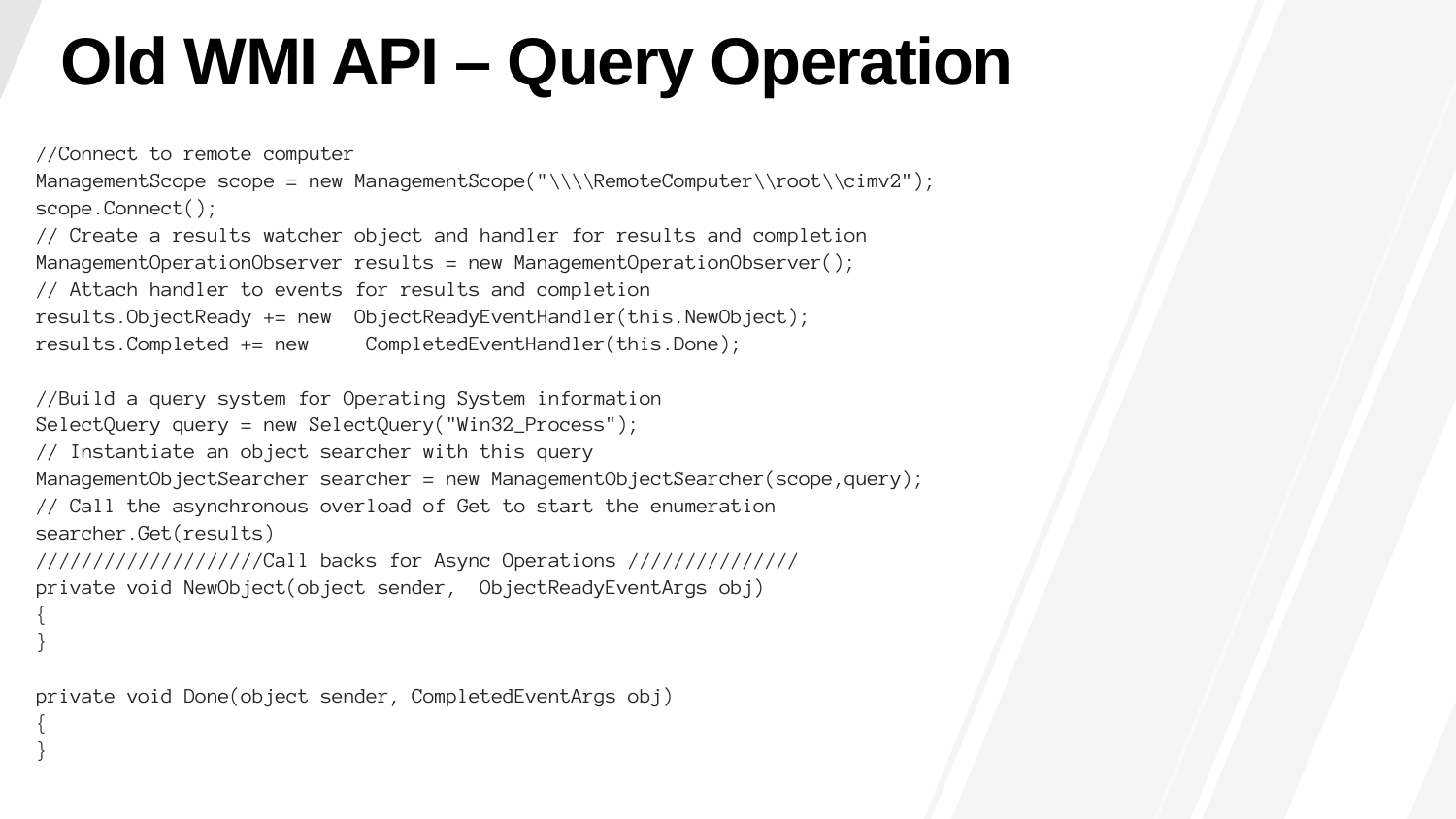

# Old WMI API – Query Operation
//Connect to remote computer
ManagementScope scope = new ManagementScope("\\\\RemoteComputer\\root\\cimv2");
scope.Connect();
// Create a results watcher object and handler for results and completion
ManagementOperationObserver results = new ManagementOperationObserver();
// Attach handler to events for results and completion
results.ObjectReady += new  ObjectReadyEventHandler(this.NewObject);
results.Completed += new     CompletedEventHandler(this.Done);

//Build a query system for Operating System information
SelectQuery query = new SelectQuery("Win32_Process");
// Instantiate an object searcher with this query
ManagementObjectSearcher searcher = new ManagementObjectSearcher(scope,query);
// Call the asynchronous overload of Get to start the enumeration
searcher.Get(results)
////////////////////Call backs for Async Operations ///////////////
private void NewObject(object sender,  ObjectReadyEventArgs obj)
{
}

private void Done(object sender, CompletedEventArgs obj)
{
}